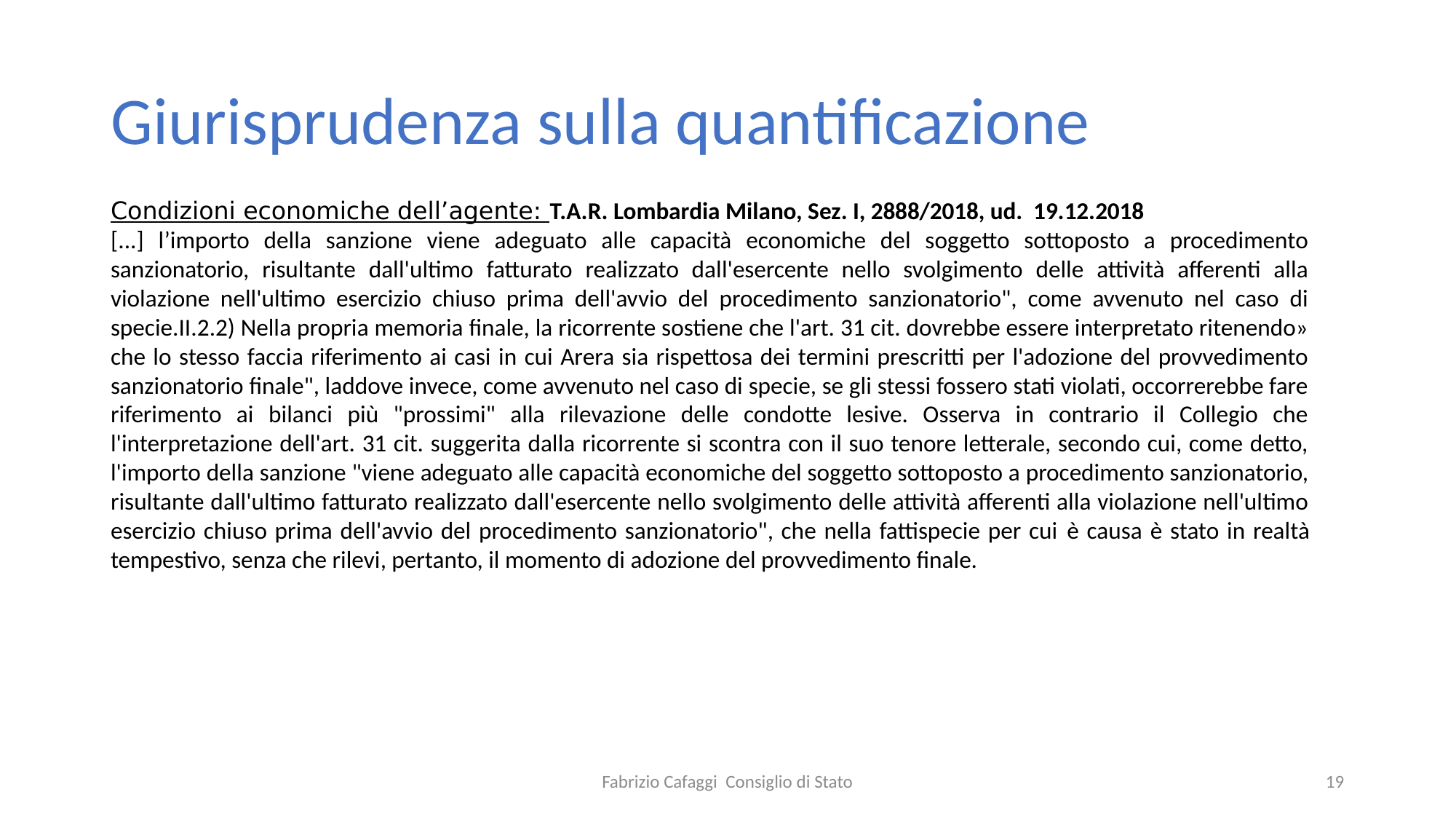

# Giurisprudenza sulla quantificazione

Condizioni economiche dell’agente: T.A.R. Lombardia Milano, Sez. I, 2888/2018, ud.  19.12.2018
[...] l’importo della sanzione viene adeguato alle capacità economiche del soggetto sottoposto a procedimento sanzionatorio, risultante dall'ultimo fatturato realizzato dall'esercente nello svolgimento delle attività afferenti alla violazione nell'ultimo esercizio chiuso prima dell'avvio del procedimento sanzionatorio", come avvenuto nel caso di specie.II.2.2) Nella propria memoria finale, la ricorrente sostiene che l'art. 31 cit. dovrebbe essere interpretato ritenendo» che lo stesso faccia riferimento ai casi in cui Arera sia rispettosa dei termini prescritti per l'adozione del provvedimento sanzionatorio finale", laddove invece, come avvenuto nel caso di specie, se gli stessi fossero stati violati, occorrerebbe fare riferimento ai bilanci più "prossimi" alla rilevazione delle condotte lesive. Osserva in contrario il Collegio che l'interpretazione dell'art. 31 cit. suggerita dalla ricorrente si scontra con il suo tenore letterale, secondo cui, come detto, l'importo della sanzione "viene adeguato alle capacità economiche del soggetto sottoposto a procedimento sanzionatorio, risultante dall'ultimo fatturato realizzato dall'esercente nello svolgimento delle attività afferenti alla violazione nell'ultimo esercizio chiuso prima dell'avvio del procedimento sanzionatorio", che nella fattispecie per cui è causa è stato in realtà tempestivo, senza che rilevi, pertanto, il momento di adozione del provvedimento finale.

Fabrizio Cafaggi  Consiglio di Stato
19